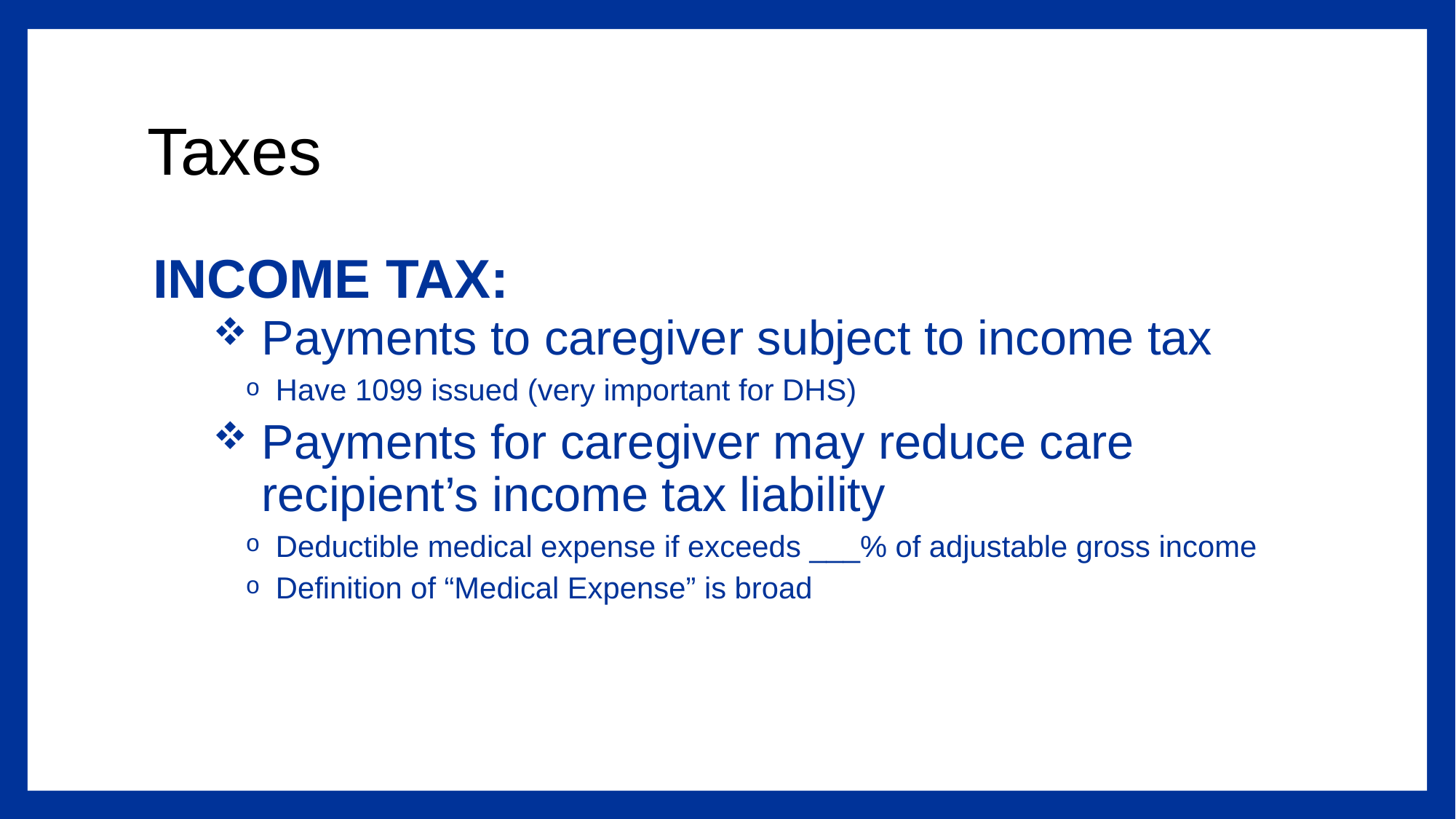

# Taxes
INCOME TAX:
 Payments to caregiver subject to income tax
 Have 1099 issued (very important for DHS)
 Payments for caregiver may reduce care hrecipient’s income tax liability
 Deductible medical expense if exceeds ___% of adjustable gross income
 Definition of “Medical Expense” is broad